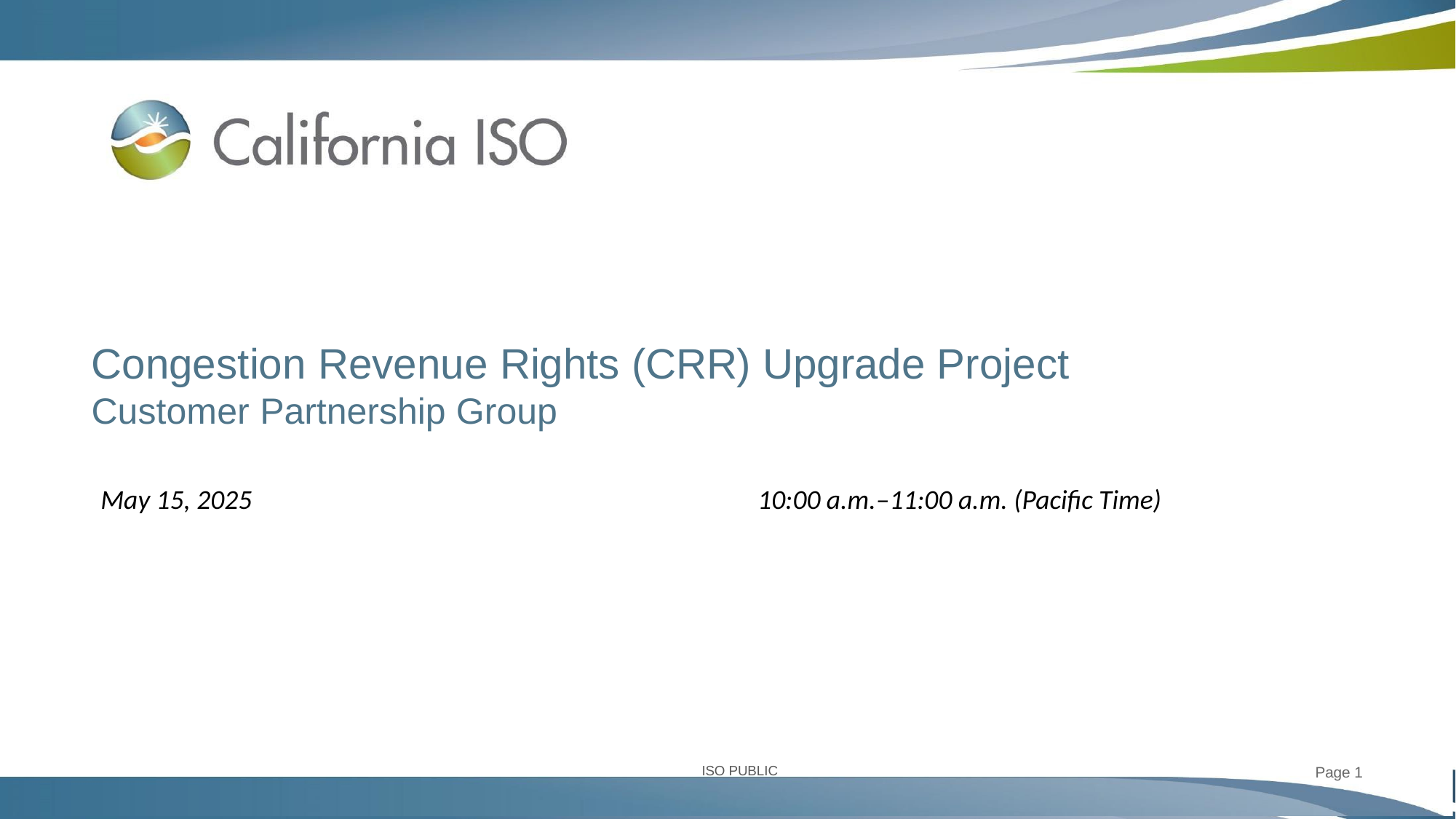

# Congestion Revenue Rights (CRR) Upgrade Project Customer Partnership Group
May 15, 2025                                                                                  10:00 a.m.–11:00 a.m. (Pacific Time)

ISO PUBLIC
ISO PUBLIC
Page 1